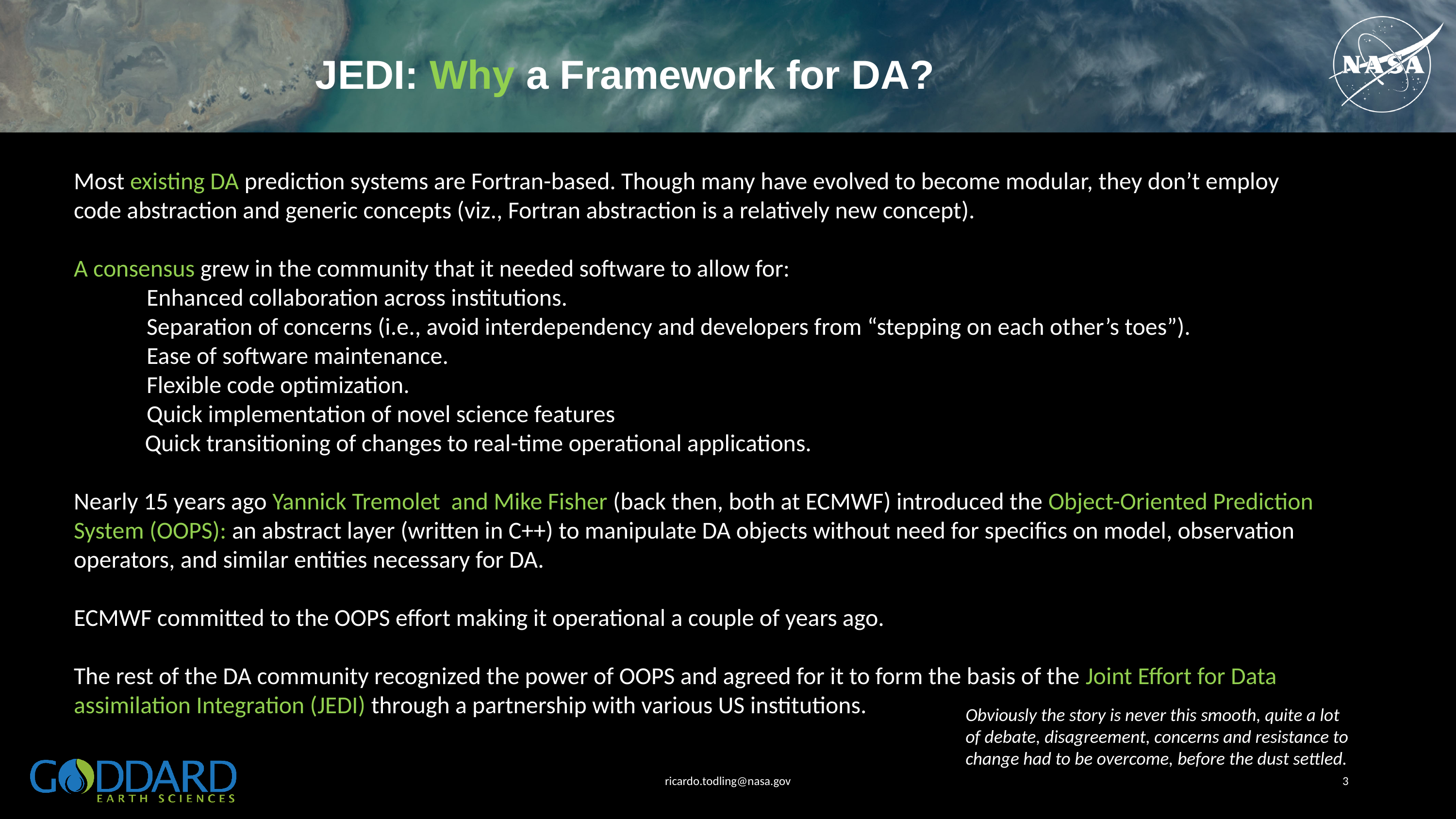

# JEDI: Why a Framework for DA?
Most existing DA prediction systems are Fortran-based. Though many have evolved to become modular, they don’t employ code abstraction and generic concepts (viz., Fortran abstraction is a relatively new concept).

A consensus grew in the community that it needed software to allow for:
	Enhanced collaboration across institutions.
	Separation of concerns (i.e., avoid interdependency and developers from “stepping on each other’s toes”).
	Ease of software maintenance.
	Flexible code optimization.
	Quick implementation of novel science features
             Quick transitioning of changes to real-time operational applications.

Nearly 15 years ago Yannick Tremolet  and Mike Fisher (back then, both at ECMWF) introduced the Object-Oriented Prediction System (OOPS): an abstract layer (written in C++) to manipulate DA objects without need for specifics on model, observation operators, and similar entities necessary for DA.

ECMWF committed to the OOPS effort making it operational a couple of years ago.

The rest of the DA community recognized the power of OOPS and agreed for it to form the basis of the Joint Effort for Data assimilation Integration (JEDI) through a partnership with various US institutions.
Obviously the story is never this smooth, quite a lot  of debate, disagreement, concerns and resistance to change had to be overcome, before the dust settled.
ricardo.todling@nasa.gov
3